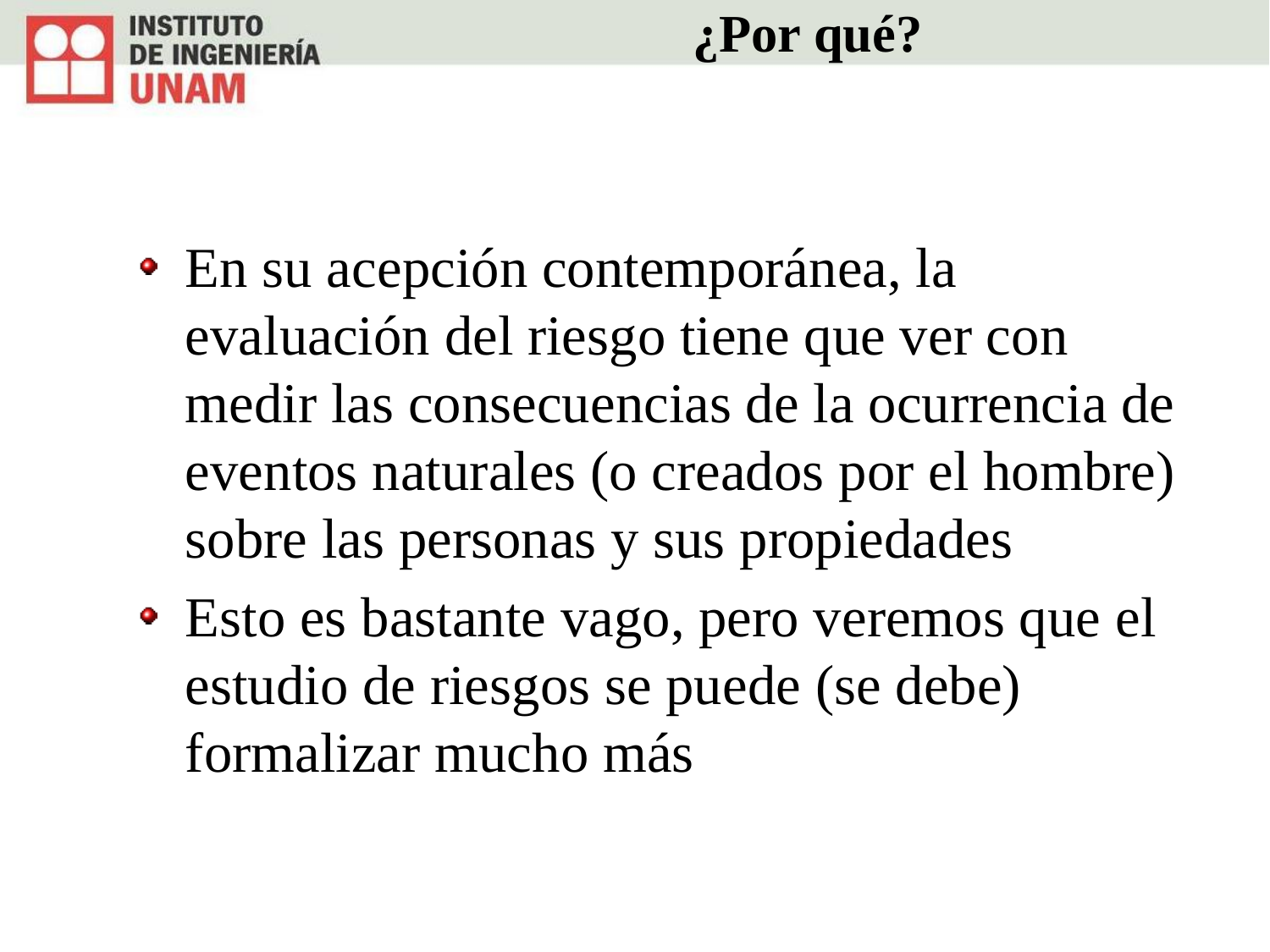

# ¿Por qué?
En su acepción contemporánea, la evaluación del riesgo tiene que ver con medir las consecuencias de la ocurrencia de eventos naturales (o creados por el hombre) sobre las personas y sus propiedades
Esto es bastante vago, pero veremos que el estudio de riesgos se puede (se debe) formalizar mucho más